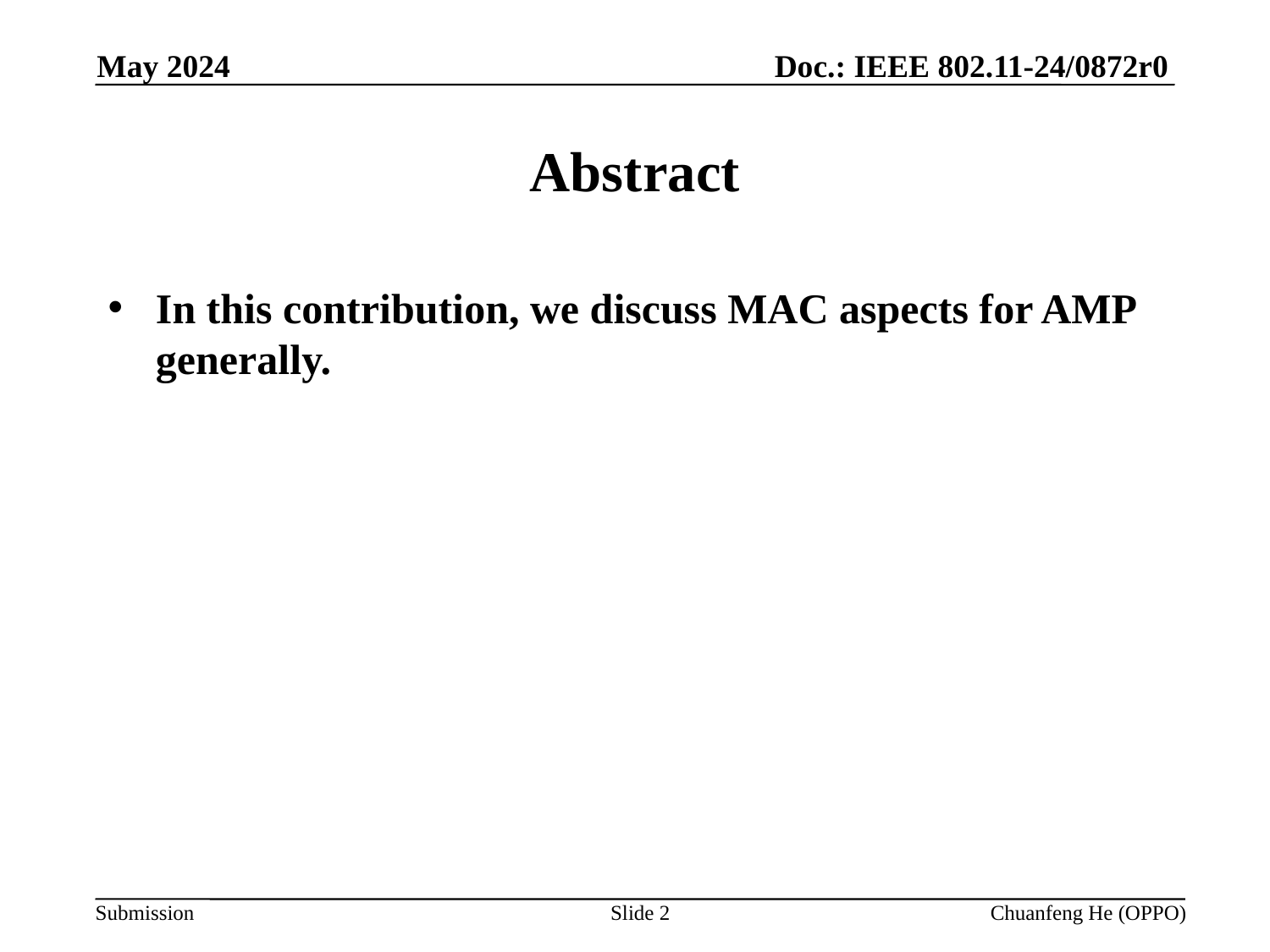

Doc.: IEEE 802.11-24/0872r0
May 2024
# Abstract
In this contribution, we discuss MAC aspects for AMP generally.
Slide 2
Chuanfeng He (OPPO)